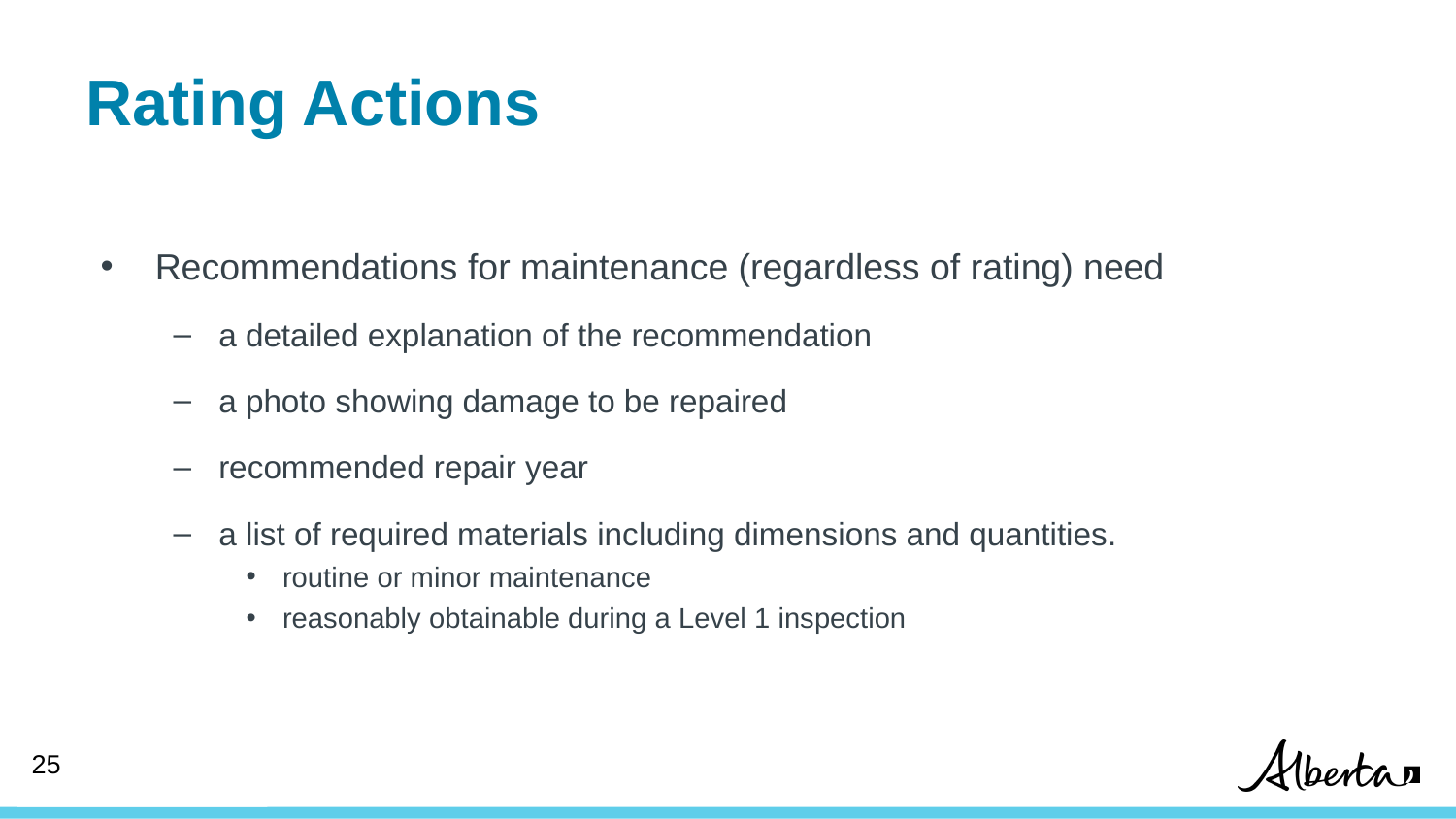

# Rating Actions
Recommendations for maintenance (regardless of rating) need
a detailed explanation of the recommendation
a photo showing damage to be repaired
recommended repair year
a list of required materials including dimensions and quantities.
routine or minor maintenance
reasonably obtainable during a Level 1 inspection
25